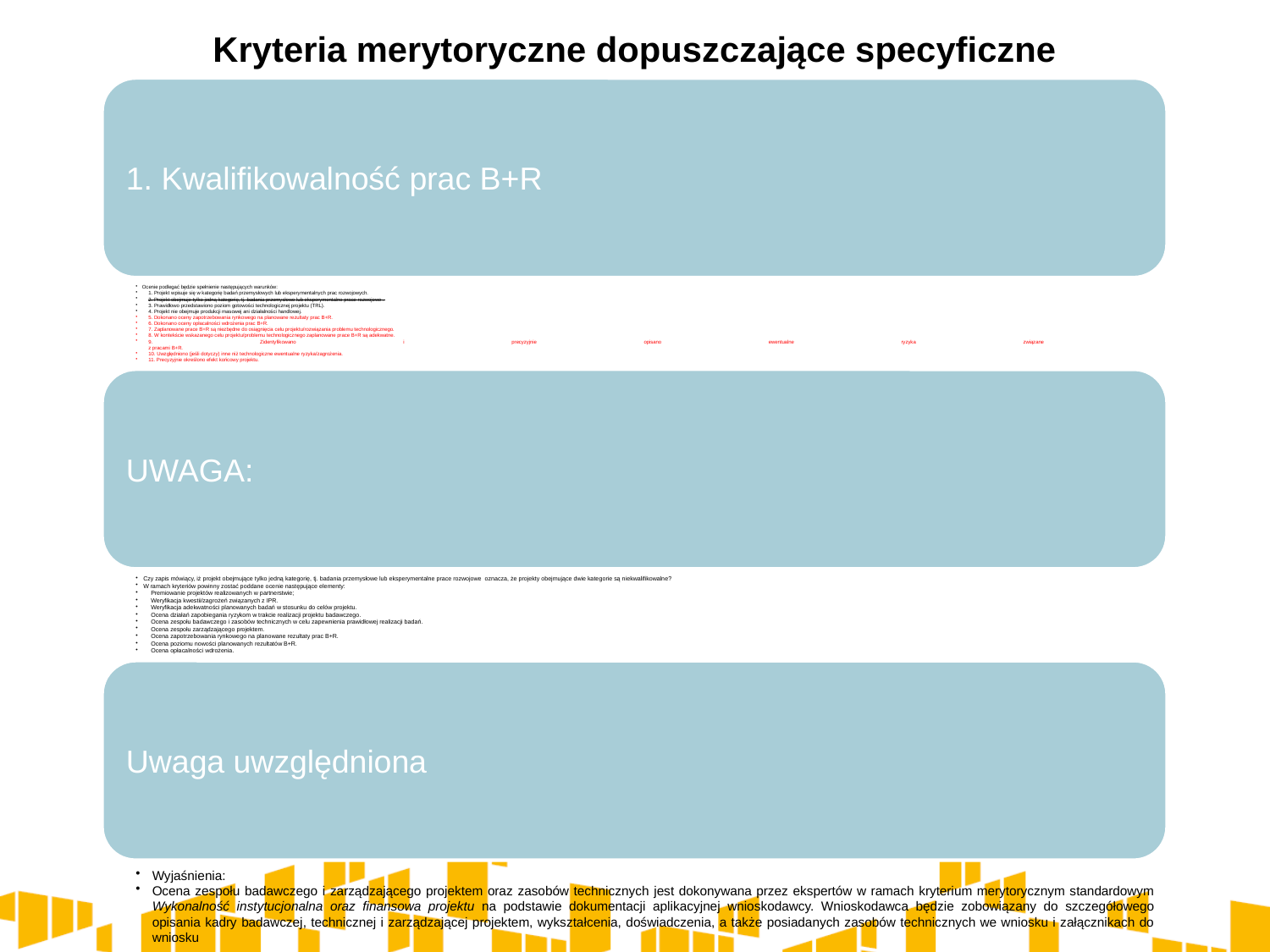

# Kryteria merytoryczne dopuszczające specyficzne
1. Kwalifikowalność prac B+R
Ocenie podlegać będzie spełnienie następujących warunków:
UWAGA:
Czy zapis mówiący, iż projekt obejmujące tylko jedną kategorię, tj. badania przemysłowe lub eksperymentalne prace rozwojowe  oznacza, że projekty obejmujące dwie kategorie są niekwalifikowalne?
Uwaga uwzględniona
1. Projekt wpisuje się w kategorię badań przemysłowych lub eksperymentalnych prac rozwojowych.
2. Projekt obejmuje tylko jedną kategorię, tj. badania przemysłowe lub eksperymentalne prace rozwojowe .
3. Prawidłowo przedstawiono poziom gotowości technologicznej projektu (TRL).
4. Projekt nie obejmuje produkcji masowej ani działalności handlowej.
5. Dokonano oceny zapotrzebowania rynkowego na planowane rezultaty prac B+R.
6. Dokonano oceny opłacalności wdrożenia prac B+R.
7. Zaplanowane prace B+R są niezbędne do osiągnięcia celu projektu/rozwiązania problemu technologicznego.
8. W kontekście wskazanego celu projektu/problemu technologicznego zaplanowane prace B+R są adekwatne.
10. Uwzględniono (jeśli dotyczy) inne niż technologiczne ewentualne ryzyka/zagrożenia.
11. Precyzyjnie określono efekt końcowy projektu.
W ramach kryteriów powinny zostać poddane ocenie następujące elementy:
Premiowanie projektów realizowanych w partnerstwie;
Weryfikacja kwestii/zagrożeń związanych z IPR.
Weryfikacja adekwatności planowanych badań w stosunku do celów projektu.
Ocena działań zapobiegania ryzykom w trakcie realizacji projektu badawczego.
Ocena zespołu badawczego i zasobów technicznych w celu zapewnienia prawidłowej realizacji badań.
Ocena zespołu zarządzającego projektem.
Ocena zapotrzebowania rynkowego na planowane rezultaty prac B+R.
Ocena poziomu nowości planowanych rezultatów B+R.
Ocena opłacalności wdrożenia.
Wyjaśnienia:
Ocena zespołu badawczego i zarządzającego projektem oraz zasobów technicznych jest dokonywana przez ekspertów w ramach kryterium merytorycznym standardowym Wykonalność instytucjonalna oraz finansowa projektu na podstawie dokumentacji aplikacyjnej wnioskodawcy. Wnioskodawca będzie zobowiązany do szczegółowego opisania kadry badawczej, technicznej i zarządzającej projektem, wykształcenia, doświadczenia, a także posiadanych zasobów technicznych we wniosku i załącznikach do wniosku